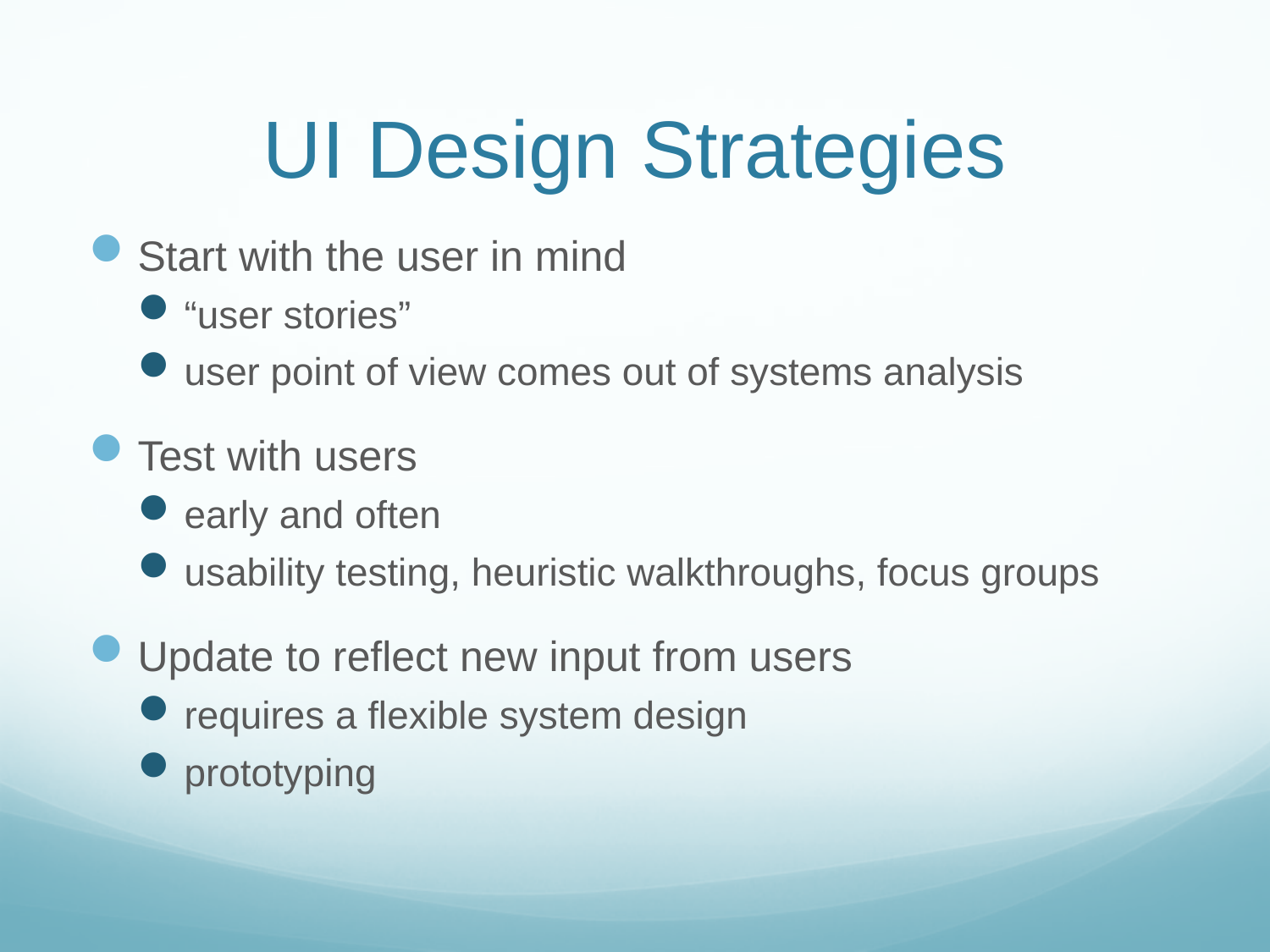

# UI Design Strategies
Start with the user in mind
“user stories”
user point of view comes out of systems analysis
Test with users
early and often
usability testing, heuristic walkthroughs, focus groups
Update to reflect new input from users
requires a flexible system design
prototyping